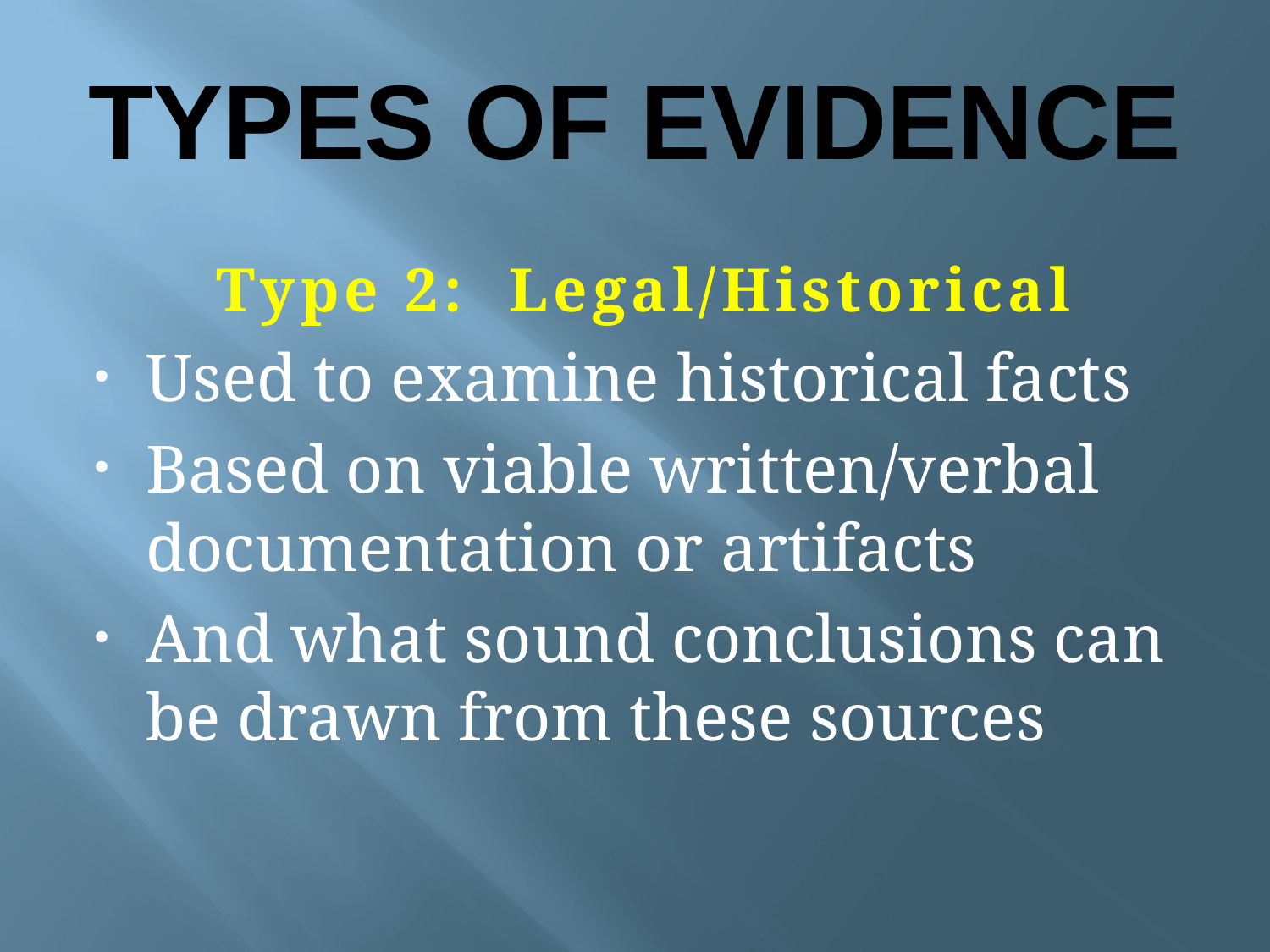

# TYPES OF EVIDENCE
Type 2:  Legal/Historical
Used to examine historical facts
Based on viable written/verbal  documentation or artifacts
And what sound conclusions can be drawn from these sources